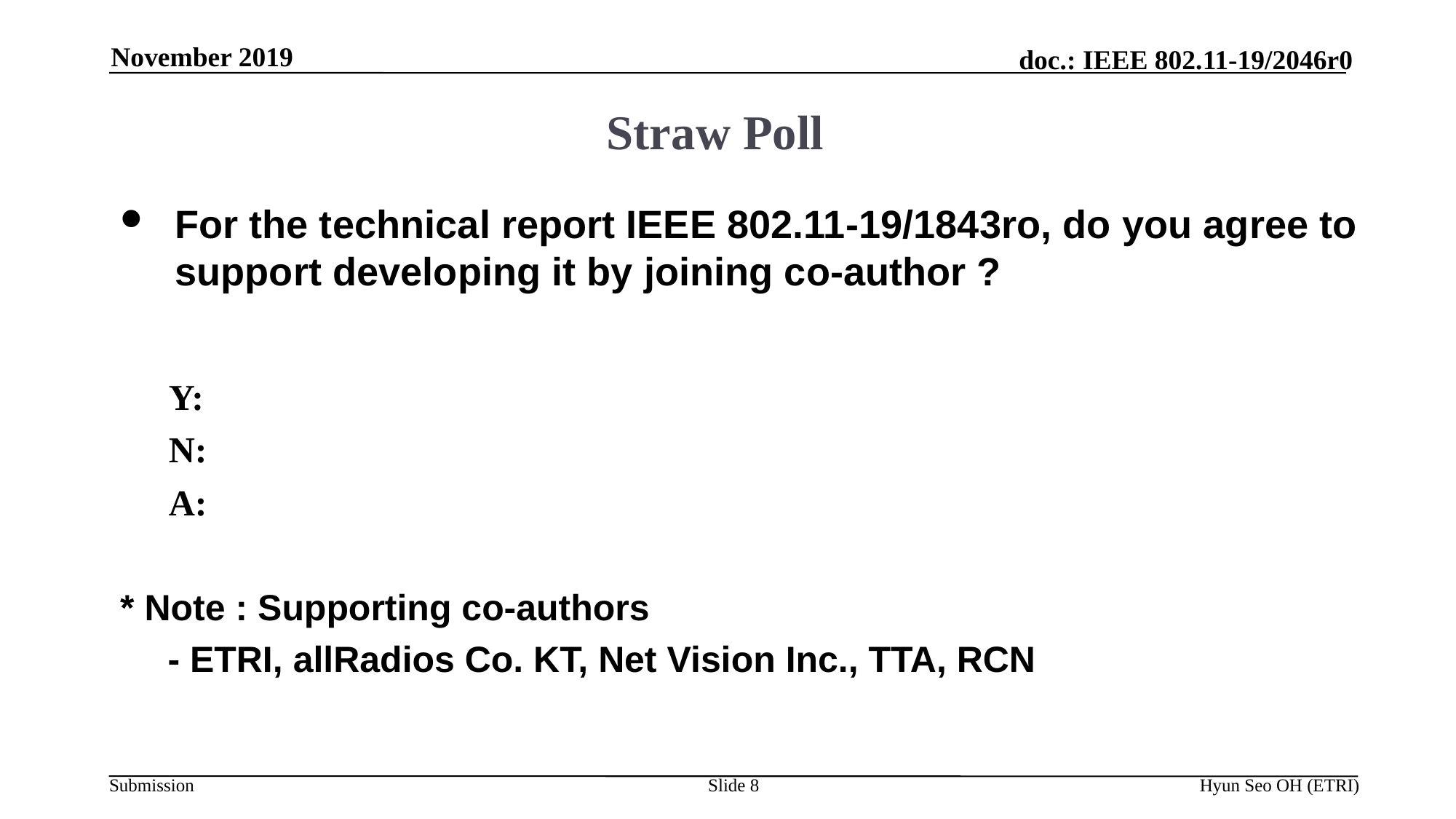

November 2019
# Straw Poll
For the technical report IEEE 802.11-19/1843ro, do you agree to support developing it by joining co-author ?

* Note : Supporting co-authors
- ETRI, allRadios Co. KT, Net Vision Inc., TTA, RCN

Y:
N:
A:
Slide 8
Hyun Seo OH (ETRI)